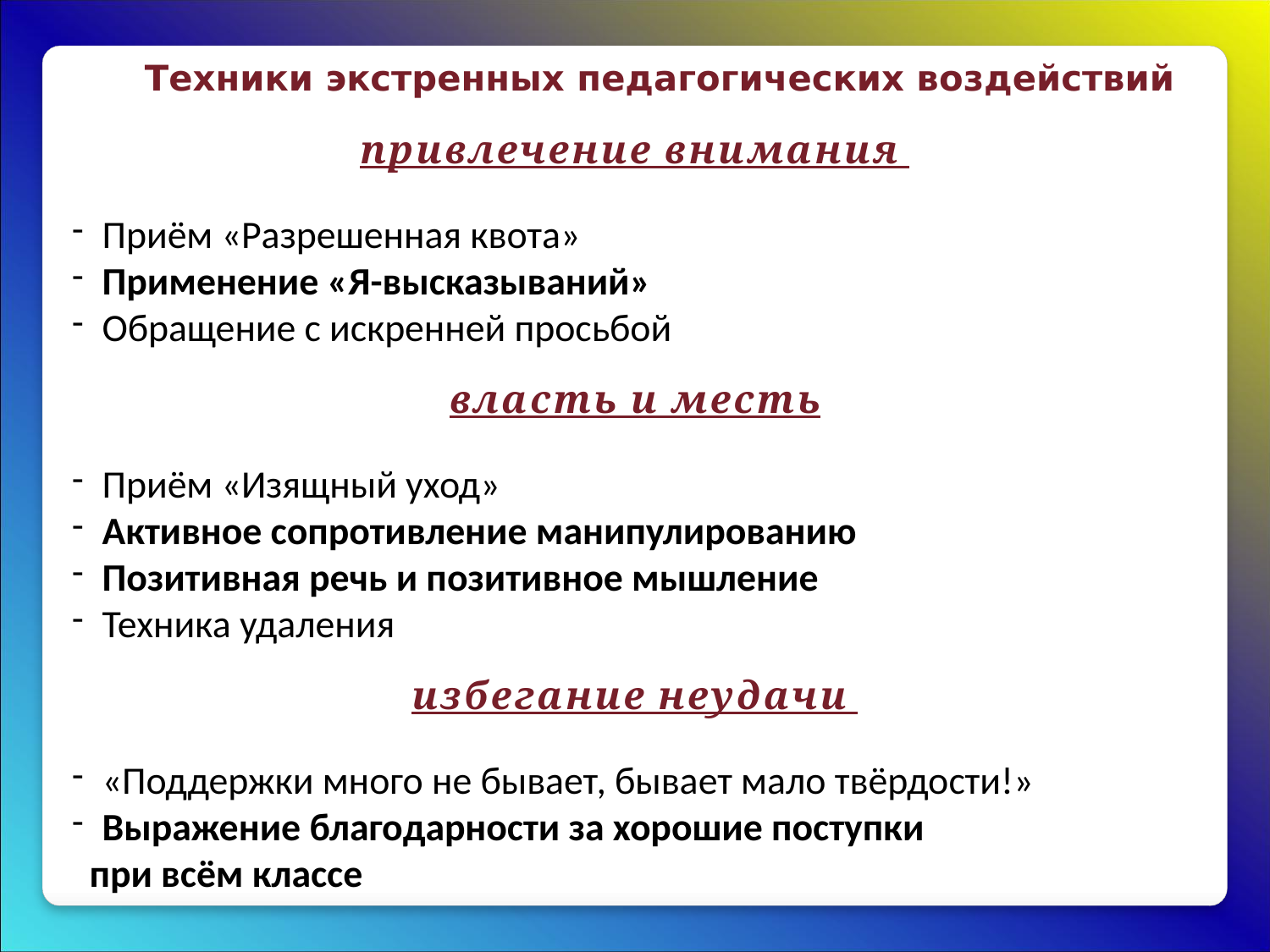

Техники экстренных педагогических воздействий
привлечение внимания

Приём «Разрешенная квота»
Применение «Я-высказываний»
Обращение с искренней просьбой

власть и месть

Приём «Изящный уход»
Активное сопротивление манипулированию
Позитивная речь и позитивное мышление
Техника удаления

избегание неудачи

«Поддержки много не бывает, бывает мало твёрдости!»
Выражение благодарности за хорошие поступки
  при всём классе